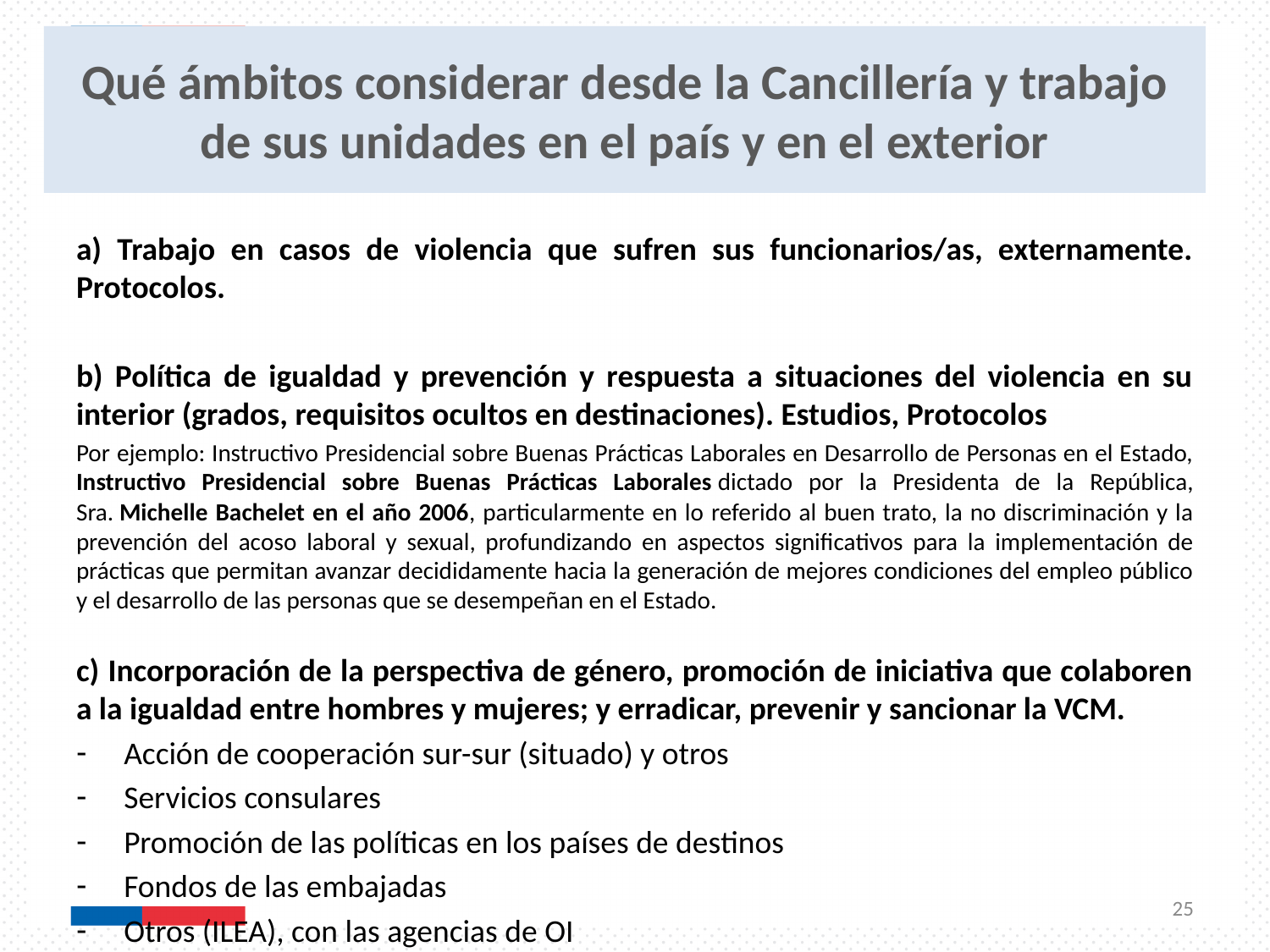

# Qué ámbitos considerar desde la Cancillería y trabajo de sus unidades en el país y en el exterior
a) Trabajo en casos de violencia que sufren sus funcionarios/as, externamente. Protocolos.

b) Política de igualdad y prevención y respuesta a situaciones del violencia en su interior (grados, requisitos ocultos en destinaciones). Estudios, Protocolos
Por ejemplo: Instructivo Presidencial sobre Buenas Prácticas Laborales en Desarrollo de Personas en el Estado, Instructivo Presidencial sobre Buenas Prácticas Laborales dictado por la Presidenta de la República, Sra. Michelle Bachelet en el año 2006, particularmente en lo referido al buen trato, la no discriminación y la prevención del acoso laboral y sexual, profundizando en aspectos significativos para la implementación de prácticas que permitan avanzar decididamente hacia la generación de mejores condiciones del empleo público y el desarrollo de las personas que se desempeñan en el Estado.

c) Incorporación de la perspectiva de género, promoción de iniciativa que colaboren a la igualdad entre hombres y mujeres; y erradicar, prevenir y sancionar la VCM.
Acción de cooperación sur-sur (situado) y otros
Servicios consulares
Promoción de las políticas en los países de destinos
Fondos de las embajadas
Otros (ILEA), con las agencias de OI

25